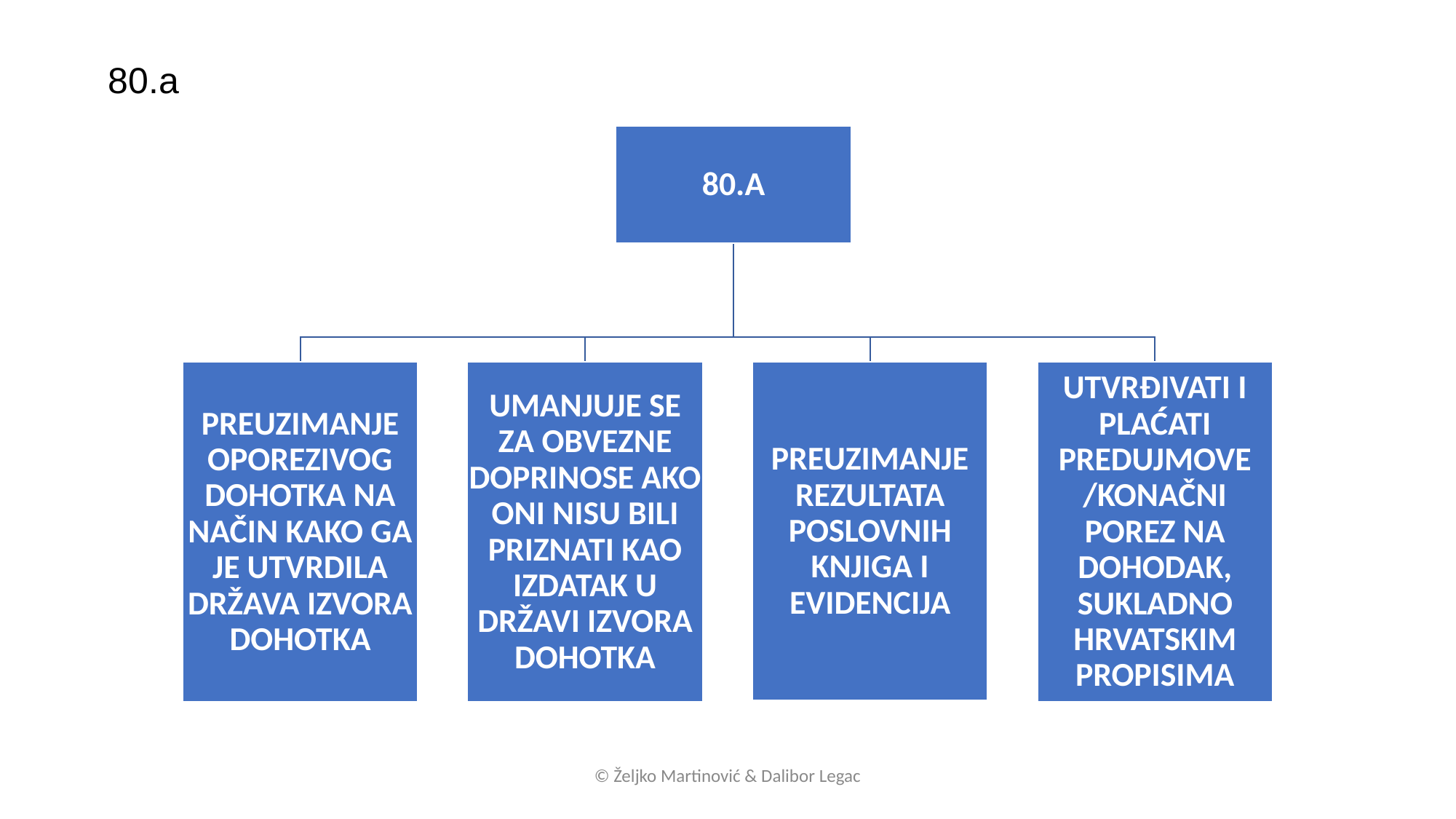

80.a
80.A
PREUZIMANJE OPOREZIVOG DOHOTKA NA NAČIN KAKO GA JE UTVRDILA DRŽAVA IZVORA DOHOTKA
UMANJUJE SE ZA OBVEZNE DOPRINOSE AKO ONI NISU BILI PRIZNATI KAO IZDATAK U DRŽAVI IZVORA DOHOTKA
PREUZIMANJE REZULTATA POSLOVNIH KNJIGA I EVIDENCIJA
UTVRĐIVATI I PLAĆATI PREDUJMOVE /KONAČNI POREZ NA DOHODAK, SUKLADNO HRVATSKIM PROPISIMA
© Željko Martinović & Dalibor Legac